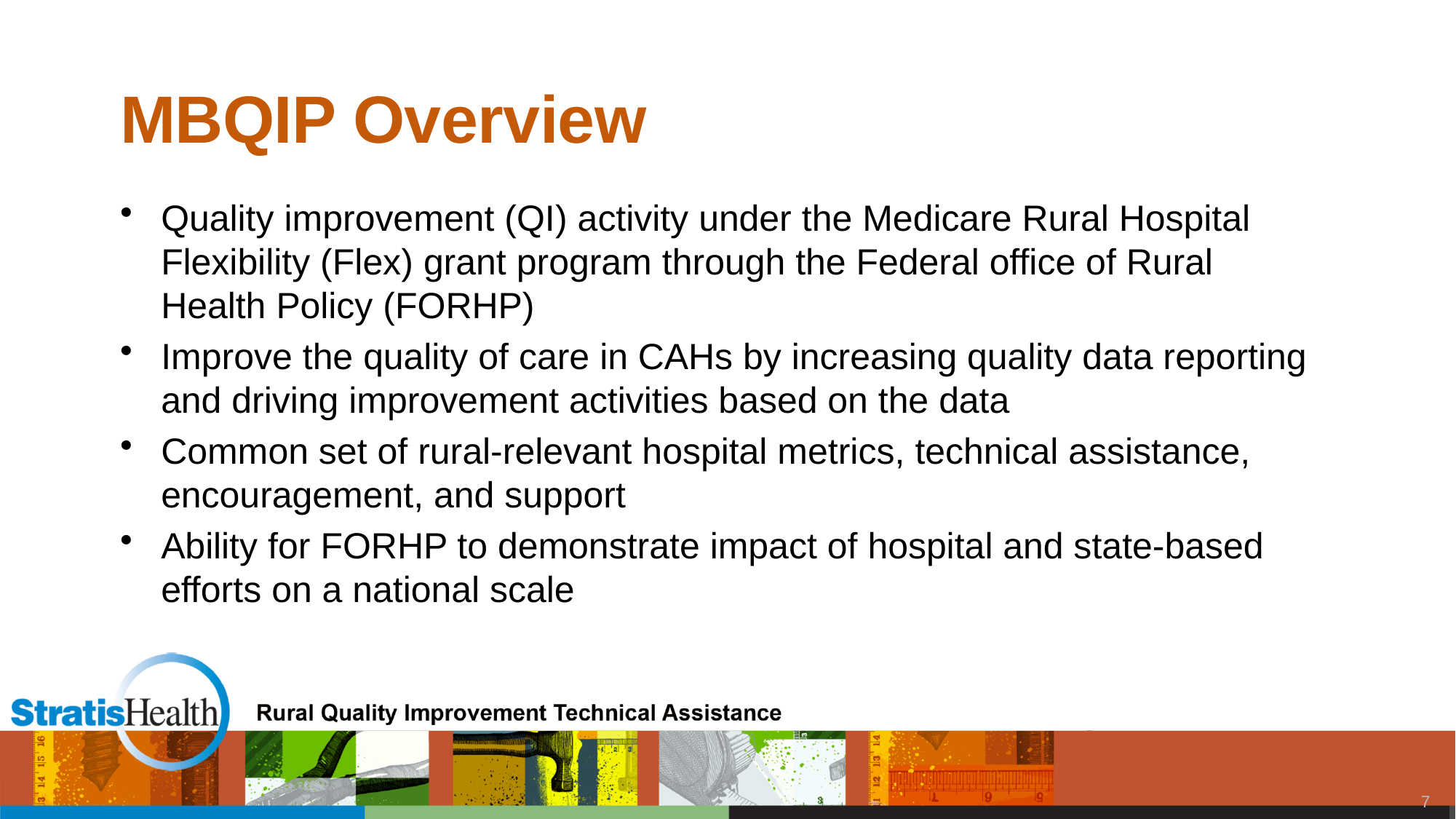

# MBQIP Overview
Quality improvement (QI) activity under the Medicare Rural Hospital Flexibility (Flex) grant program through the Federal office of Rural
Health Policy (FORHP)
Improve the quality of care in CAHs by increasing quality data reporting and driving improvement activities based on the data
Common set of rural-relevant hospital metrics, technical assistance, encouragement, and support
Ability for FORHP to demonstrate impact of hospital and state-based efforts on a national scale
7